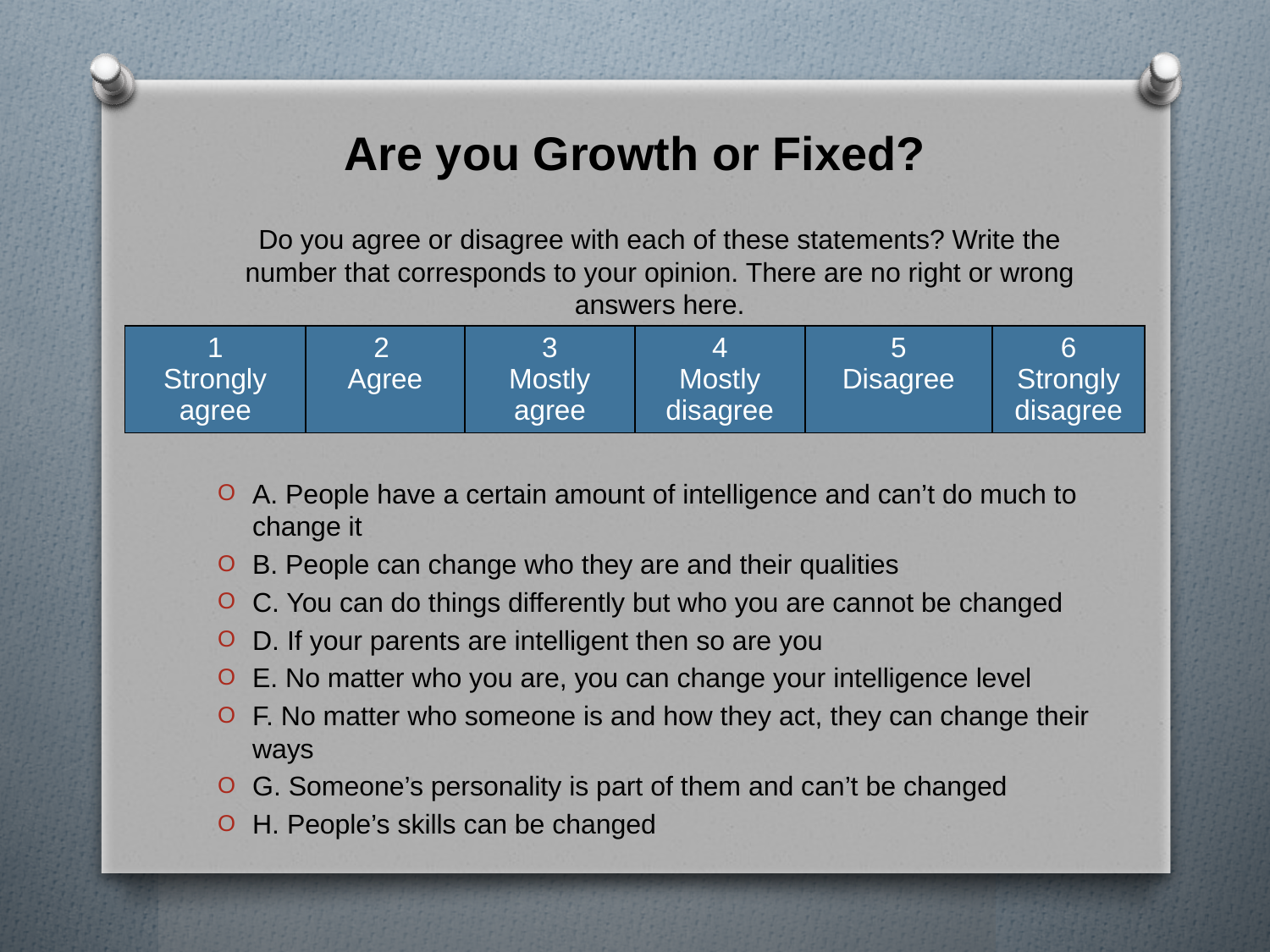

# Are you Growth or Fixed?
Do you agree or disagree with each of these statements? Write the number that corresponds to your opinion. There are no right or wrong answers here.

A. People have a certain amount of intelligence and can’t do much to change it
B. People can change who they are and their qualities
C. You can do things differently but who you are cannot be changed
D. If your parents are intelligent then so are you
E. No matter who you are, you can change your intelligence level
F. No matter who someone is and how they act, they can change their ways
G. Someone’s personality is part of them and can’t be changed
H. People’s skills can be changed

| 1 Strongly agree | 2 Agree | 3 Mostly agree | 4 Mostly disagree | 5 Disagree | 6 Strongly disagree |
| --- | --- | --- | --- | --- | --- |